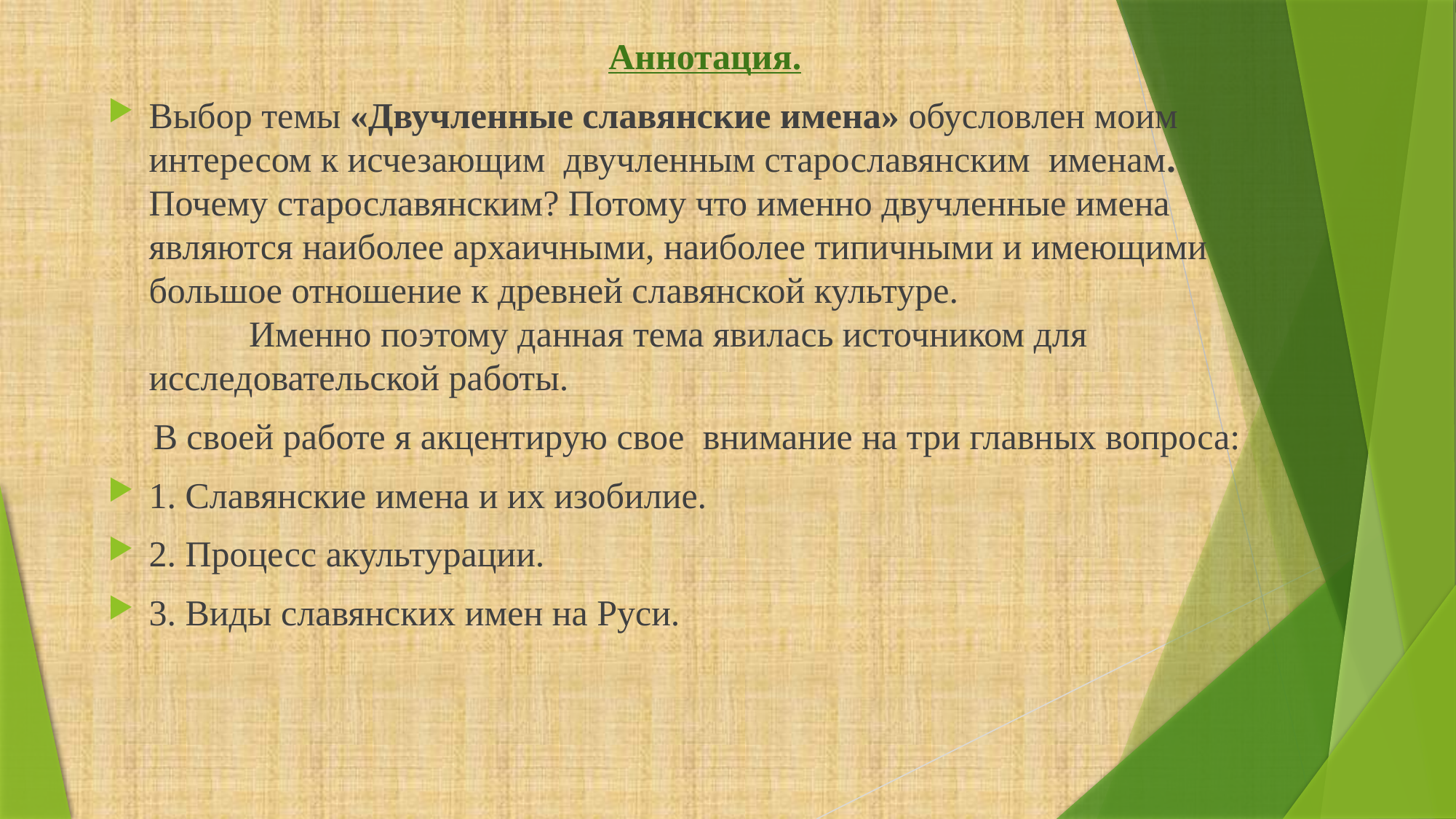

Аннотация.
Выбор темы «Двучленные славянские имена» обусловлен моим интересом к исчезающим  двучленным старославянским  именам. Почему старославянским? Потому что именно двучленные имена являются наиболее архаичными, наиболее типичными и имеющими большое отношение к древней славянской культуре.
           Именно поэтому данная тема явилась источником для исследовательской работы.
     В своей работе я акцентирую свое  внимание на три главных вопроса:
1. Славянские имена и их изобилие.
2. Процесс акультурации.
3. Виды славянских имен на Руси.